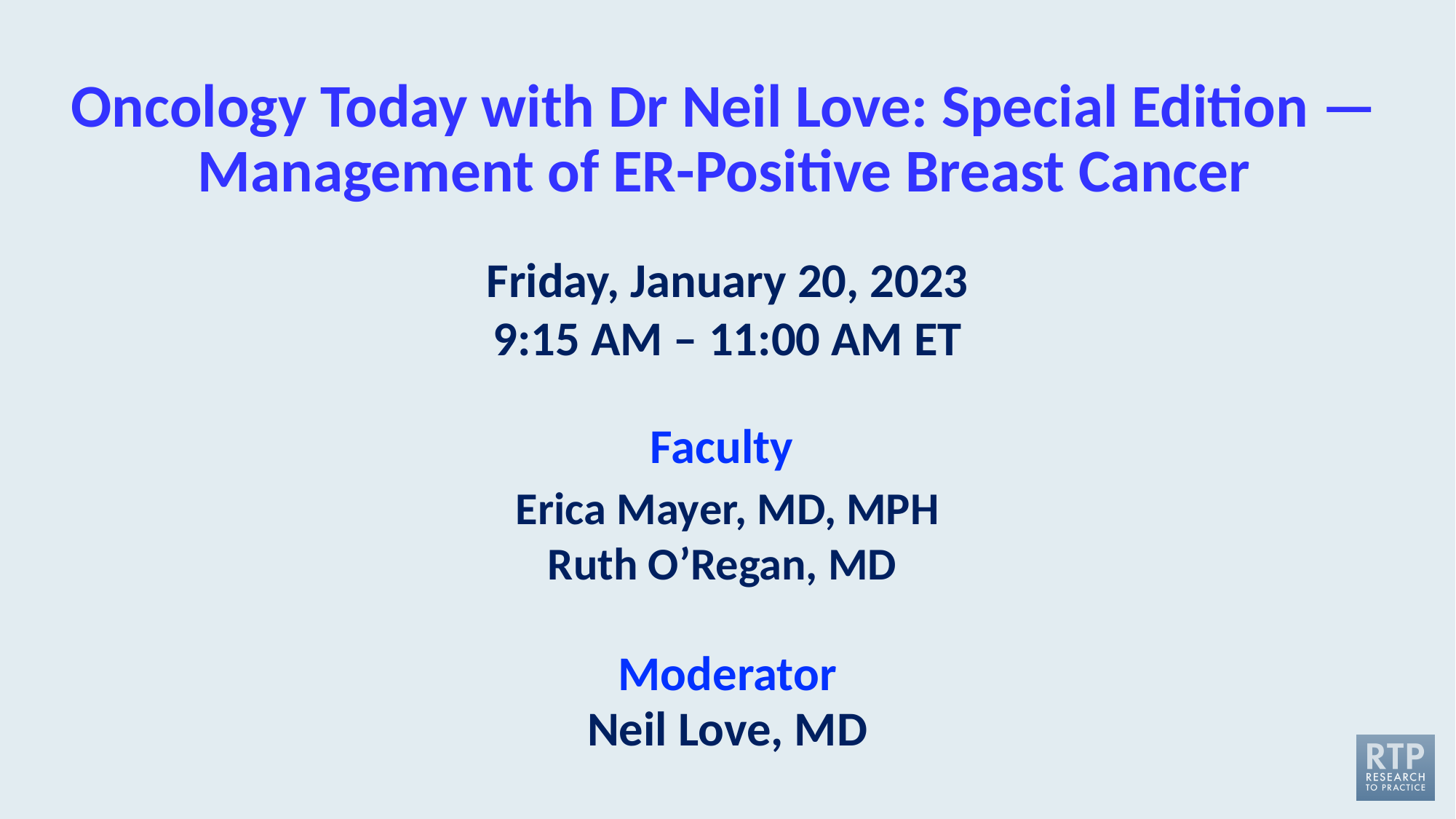

# Oncology Today with Dr Neil Love: Special Edition — Management of ER-Positive Breast Cancer
Friday, January 20, 2023
9:15 AM – 11:00 AM ET
Faculty
Erica Mayer, MD, MPH
Ruth O’Regan, MD
Moderator
Neil Love, MD